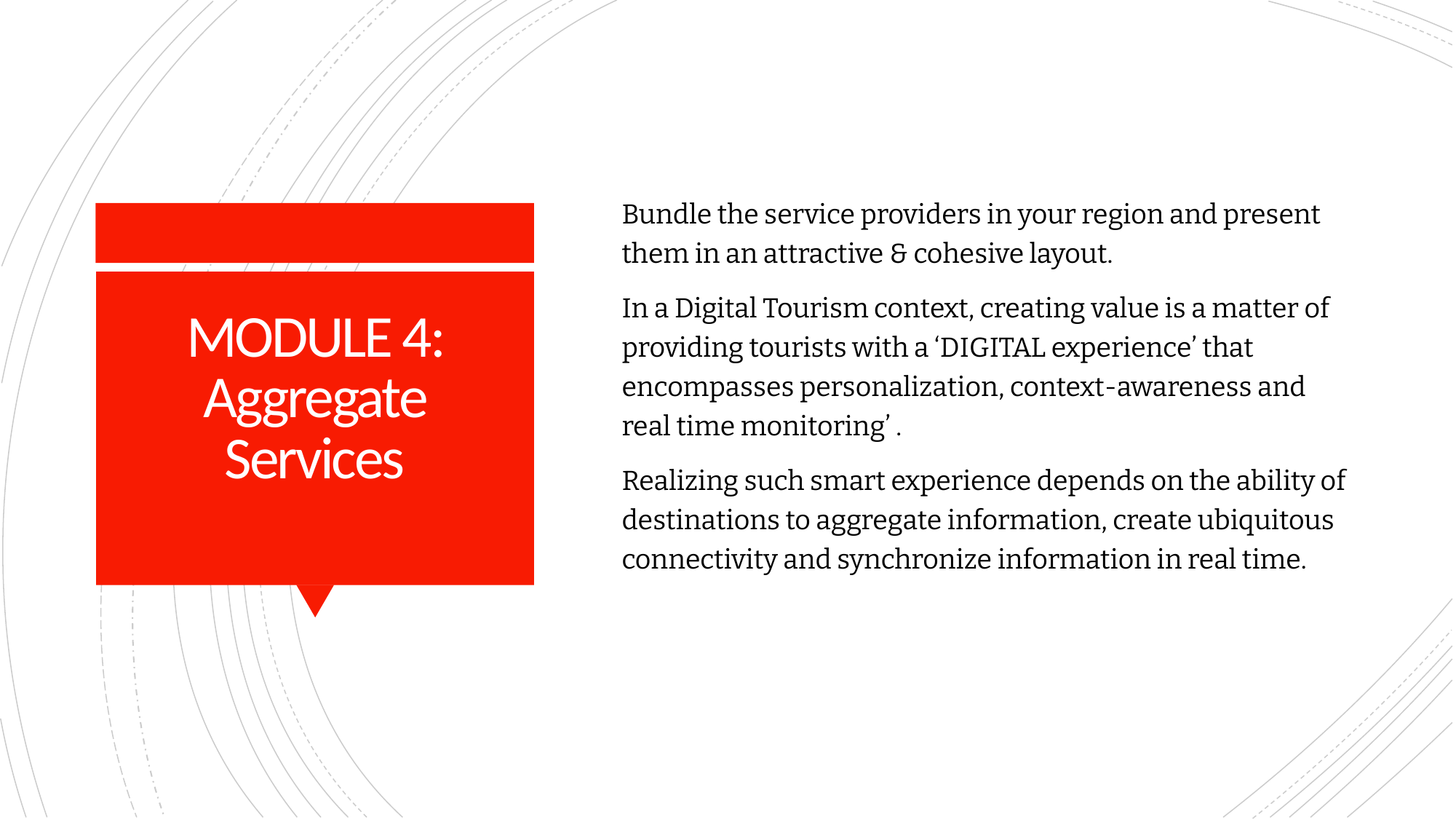

Bundle the service providers in your region and present them in an attractive & cohesive layout.
In a Digital Tourism context, creating value is a matter of providing tourists with a ‘DIGITAL experience’ that encompasses personalization, context-awareness and real time monitoring’ .
Realizing such smart experience depends on the ability of destinations to aggregate information, create ubiquitous connectivity and synchronize information in real time.

# MODULE 4: Aggregate Services